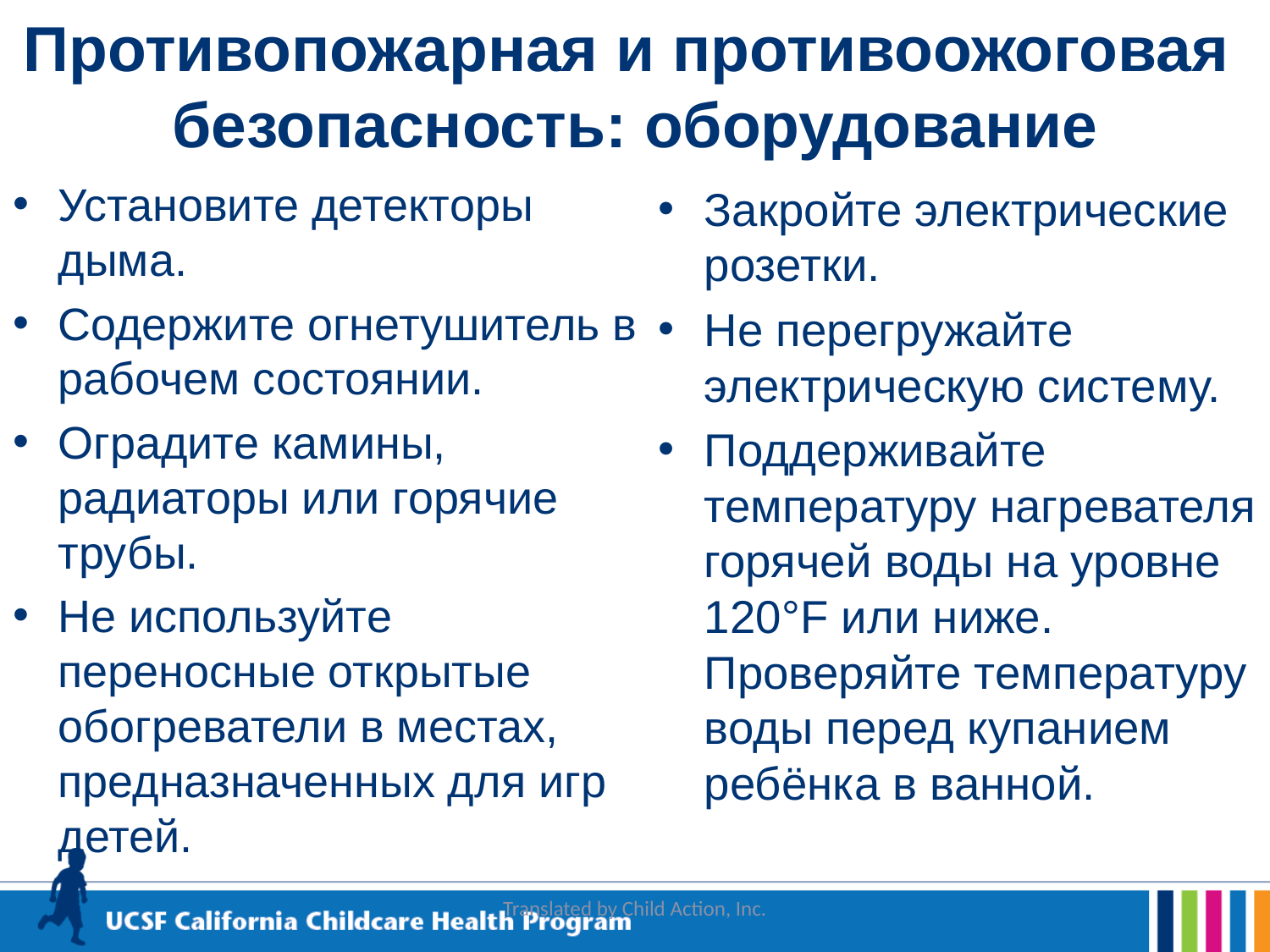

# Противопожарная и противоожоговая безопасность: оборудование
Установите детекторы дыма.
Содержите огнетушитель в рабочем состоянии.
Оградите камины, радиаторы или горячие трубы.
Не используйте переносные открытые обогреватели в местах, предназначенных для игр детей.

Закройте электрические розетки.
Не перегружайте электрическую систему.
Поддерживайте температуру нагревателя горячей воды на уровне 120°F или ниже. Проверяйте температуру воды перед купанием ребёнка в ванной.

Translated by Child Action, Inc.